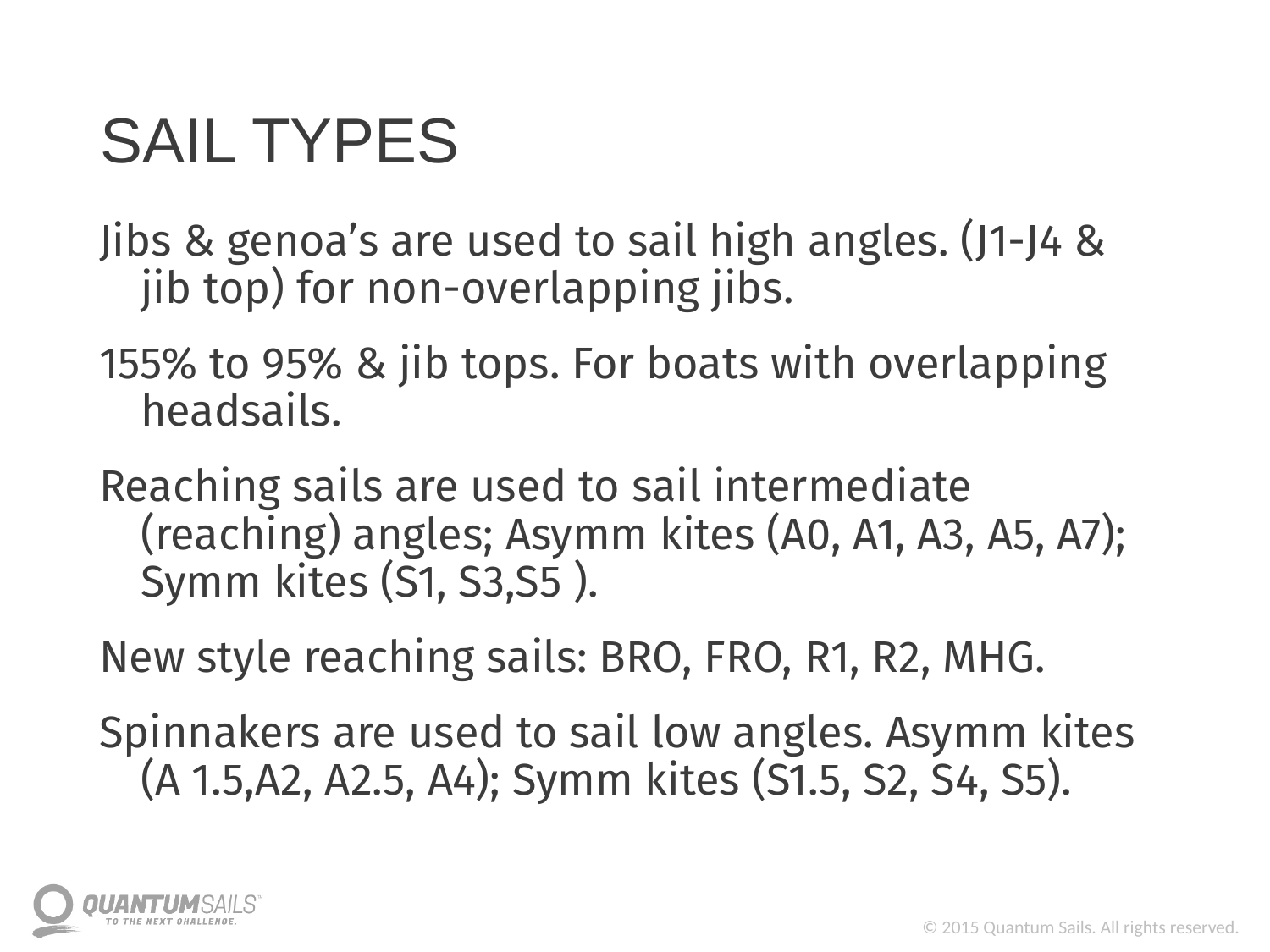

# Sail Types
Jibs & genoa’s are used to sail high angles. (J1-J4 & jib top) for non-overlapping jibs.
155% to 95% & jib tops. For boats with overlapping headsails.
Reaching sails are used to sail intermediate (reaching) angles; Asymm kites (A0, A1, A3, A5, A7); Symm kites (S1, S3,S5 ).
New style reaching sails: BRO, FRO, R1, R2, MHG.
Spinnakers are used to sail low angles. Asymm kites (A 1.5,A2, A2.5, A4); Symm kites (S1.5, S2, S4, S5).